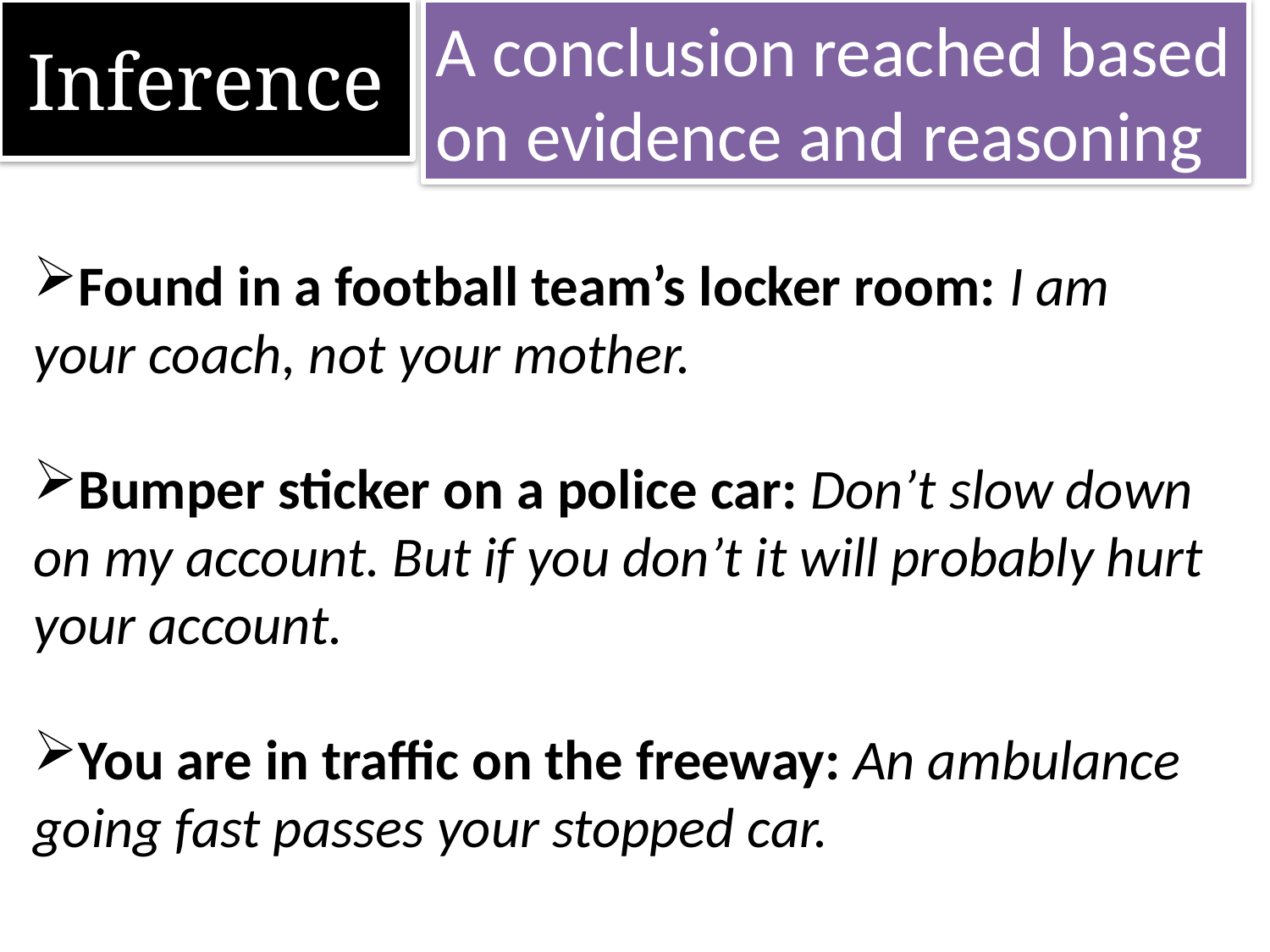

# Inference
A conclusion reached based on evidence and reasoning
Found in a football team’s locker room: I am your coach, not your mother.

Bumper sticker on a police car: Don’t slow down on my account. But if you don’t it will probably hurt your account.

You are in traffic on the freeway: An ambulance going fast passes your stopped car.